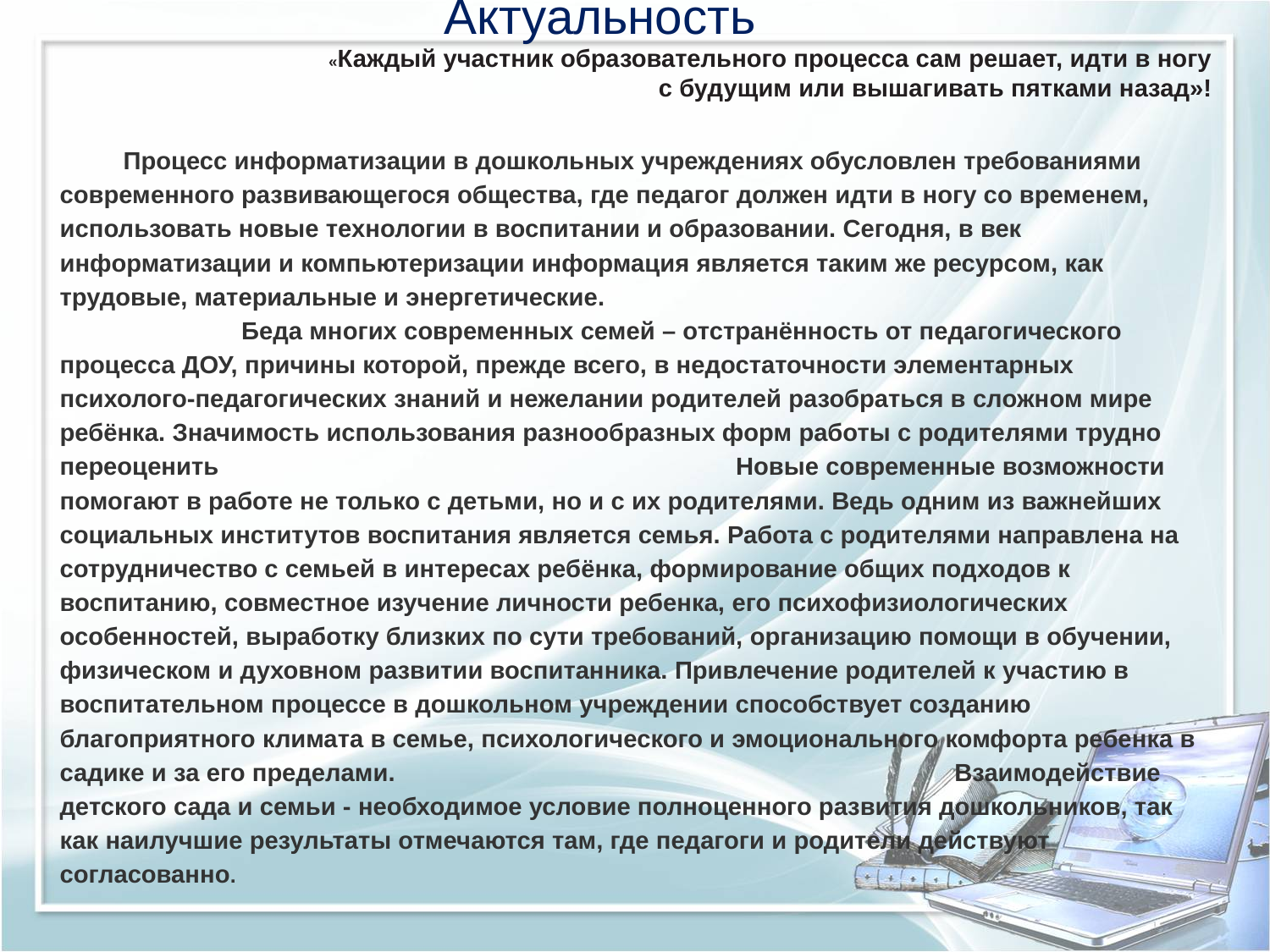

# Актуальность
            «Каждый участник образовательного процесса сам решает, идти в ногу
с будущим или вышагивать пятками назад»!
Процесс информатизации в дошкольных учреждениях обусловлен требованиями современного развивающегося общества, где педагог должен идти в ногу со временем, использовать новые технологии в воспитании и образовании. Сегодня, в век информатизации и компьютеризации информация является таким же ресурсом, как трудовые, материальные и энергетические.                                                                                                                 Беда многих современных семей – отстранённость от педагогического процесса ДОУ, причины которой, прежде всего, в недостаточности элементарных психолого-педагогических знаний и нежелании родителей разобраться в сложном мире ребёнка. Значимость использования разнообразных форм работы с родителями трудно переоценить                                                                          Новые современные возможности помогают в работе не только с детьми, но и с их родителями. Ведь одним из важнейших социальных институтов воспитания является семья. Работа с родителями направлена на сотрудничество с семьей в интересах ребёнка, формирование общих подходов к воспитанию, совместное изучение личности ребенка, его психофизиологических особенностей, выработку близких по сути требований, организацию помощи в обучении, физическом и духовном развитии воспитанника. Привлечение родителей к участию в воспитательном процессе в дошкольном учреждении способствует созданию благоприятного климата в семье, психологического и эмоционального комфорта ребенка в садике и за его пределами.                                                                                Взаимодействие детского сада и семьи - необходимое условие полноценного развития дошкольников, так как наилучшие результаты отмечаются там, где педагоги и родители действуют согласованно.